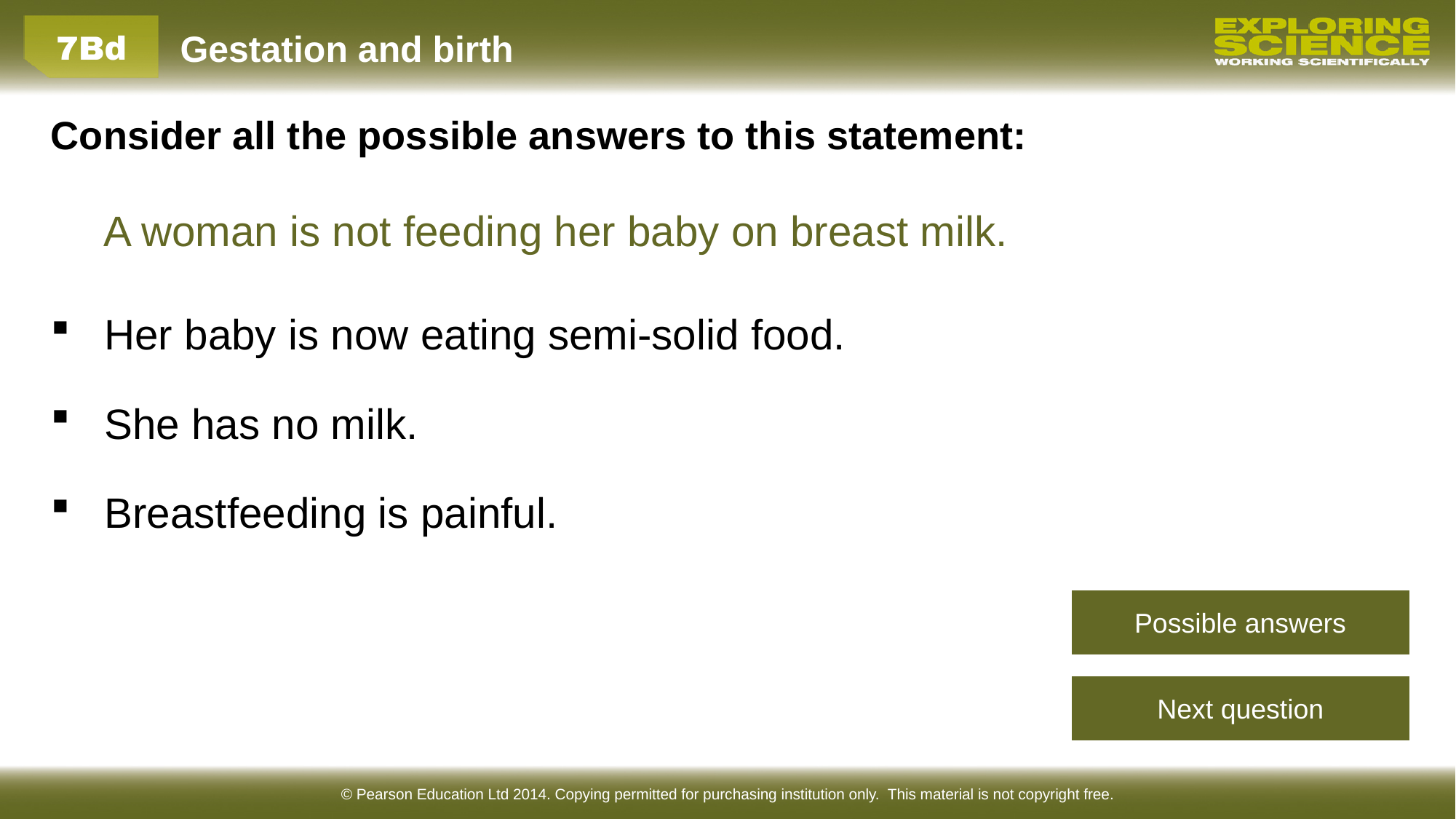

Consider all the possible answers to this statement:
A woman is not feeding her baby on breast milk.
Her baby is now eating semi-solid food.

She has no milk.

Breastfeeding is painful.
Possible answers
Next question
© Pearson Education Ltd 2014. Copying permitted for purchasing institution only.  This material is not copyright free.